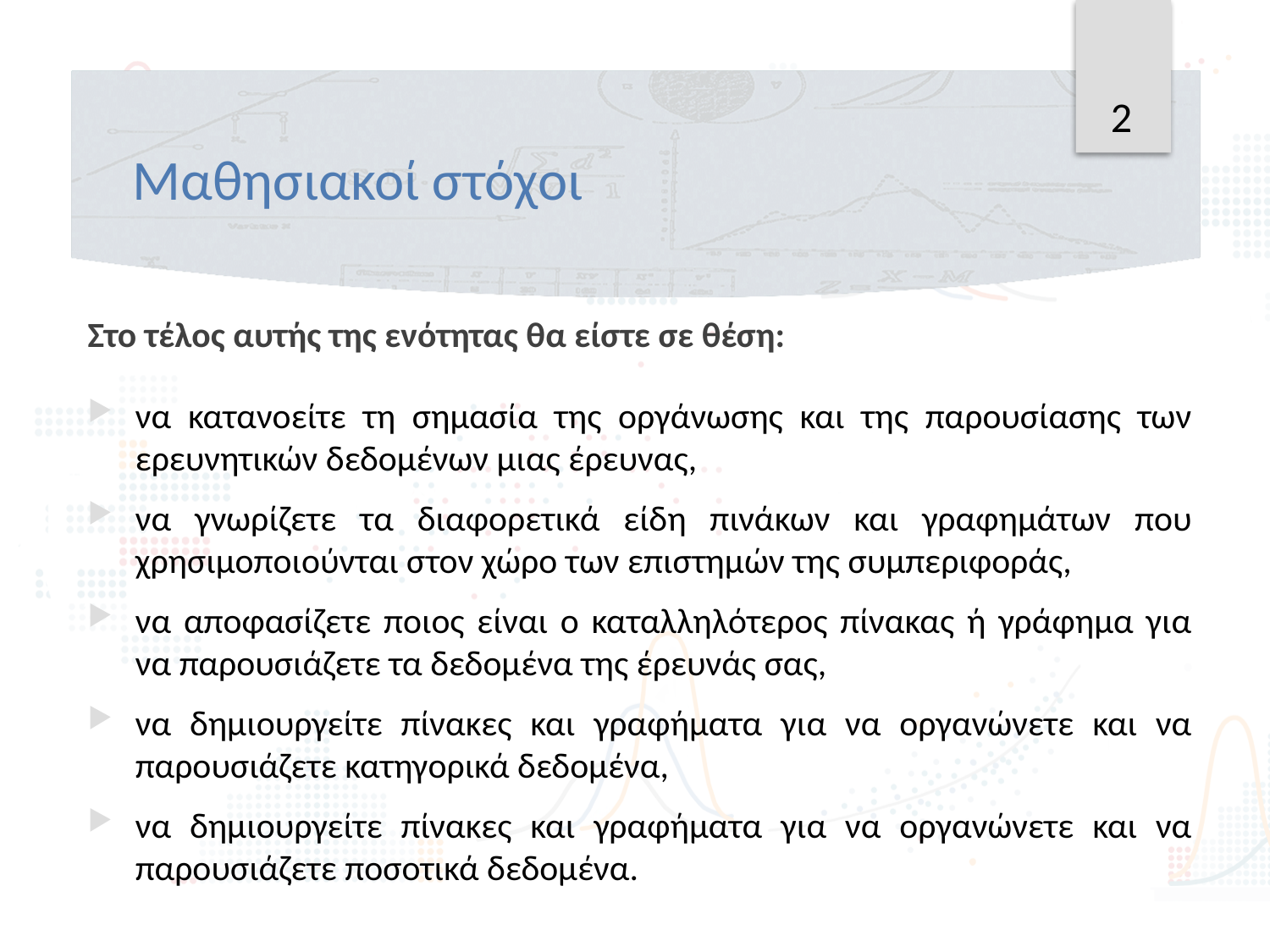

2
# Μαθησιακοί στόχοι
Στο τέλος αυτής της ενότητας θα είστε σε θέση:
να κατανοείτε τη σημασία της οργάνωσης και της παρουσίασης των ερευνητικών δεδομένων μιας έρευνας,
να γνωρίζετε τα διαφορετικά είδη πινάκων και γραφημάτων που χρησιμοποιούνται στον χώρο των επιστημών της συμπεριφοράς,
να αποφασίζετε ποιος είναι ο καταλληλότερος πίνακας ή γράφημα για να παρουσιάζετε τα δεδομένα της έρευνάς σας,
να δημιουργείτε πίνακες και γραφήματα για να οργανώνετε και να παρουσιάζετε κατηγορικά δεδομένα,
να δημιουργείτε πίνακες και γραφήματα για να οργανώνετε και να παρουσιάζετε ποσοτικά δεδομένα.